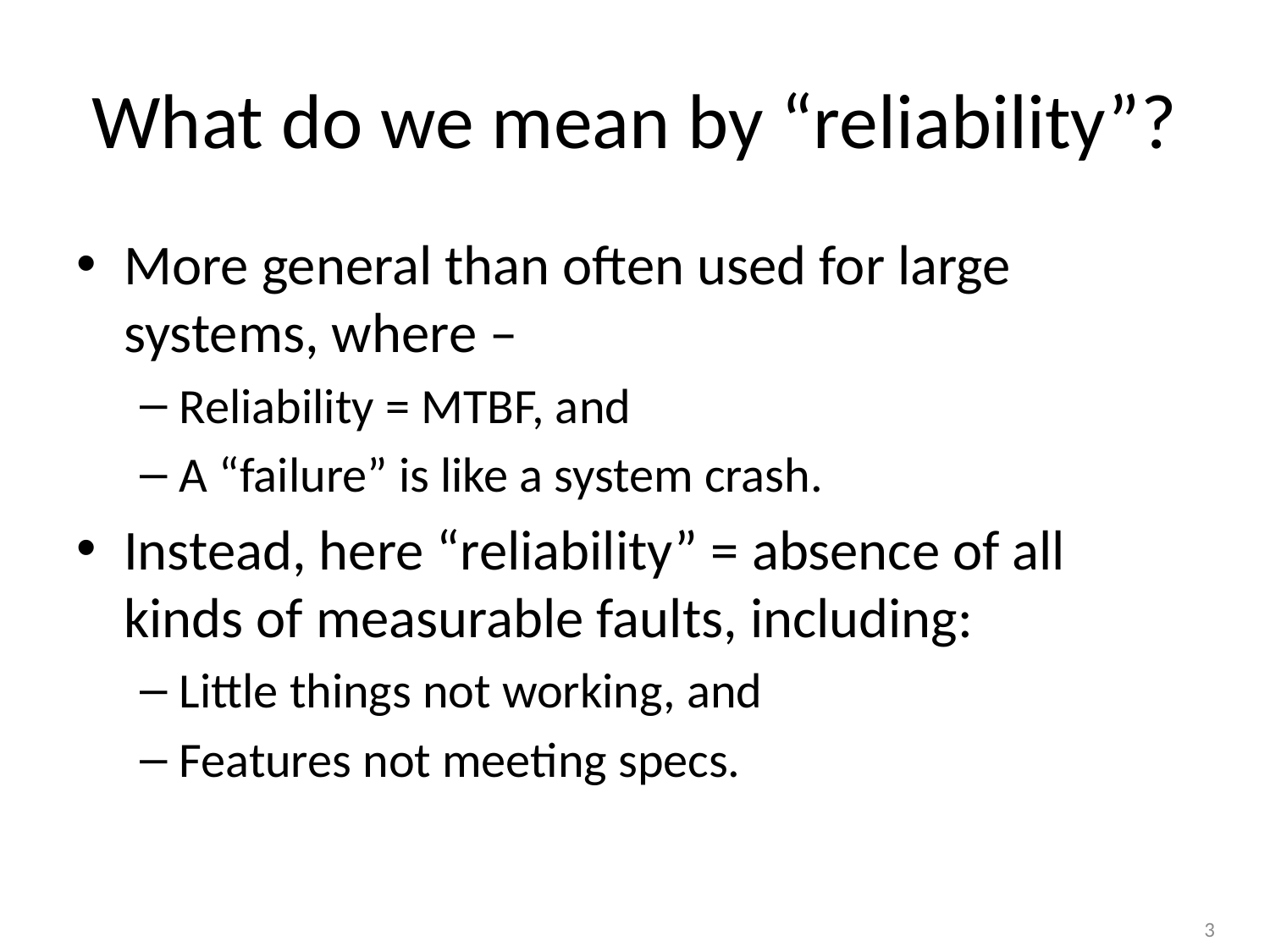

# What do we mean by “reliability”?
More general than often used for large systems, where –
Reliability = MTBF, and
A “failure” is like a system crash.
Instead, here “reliability” = absence of all kinds of measurable faults, including:
Little things not working, and
Features not meeting specs.